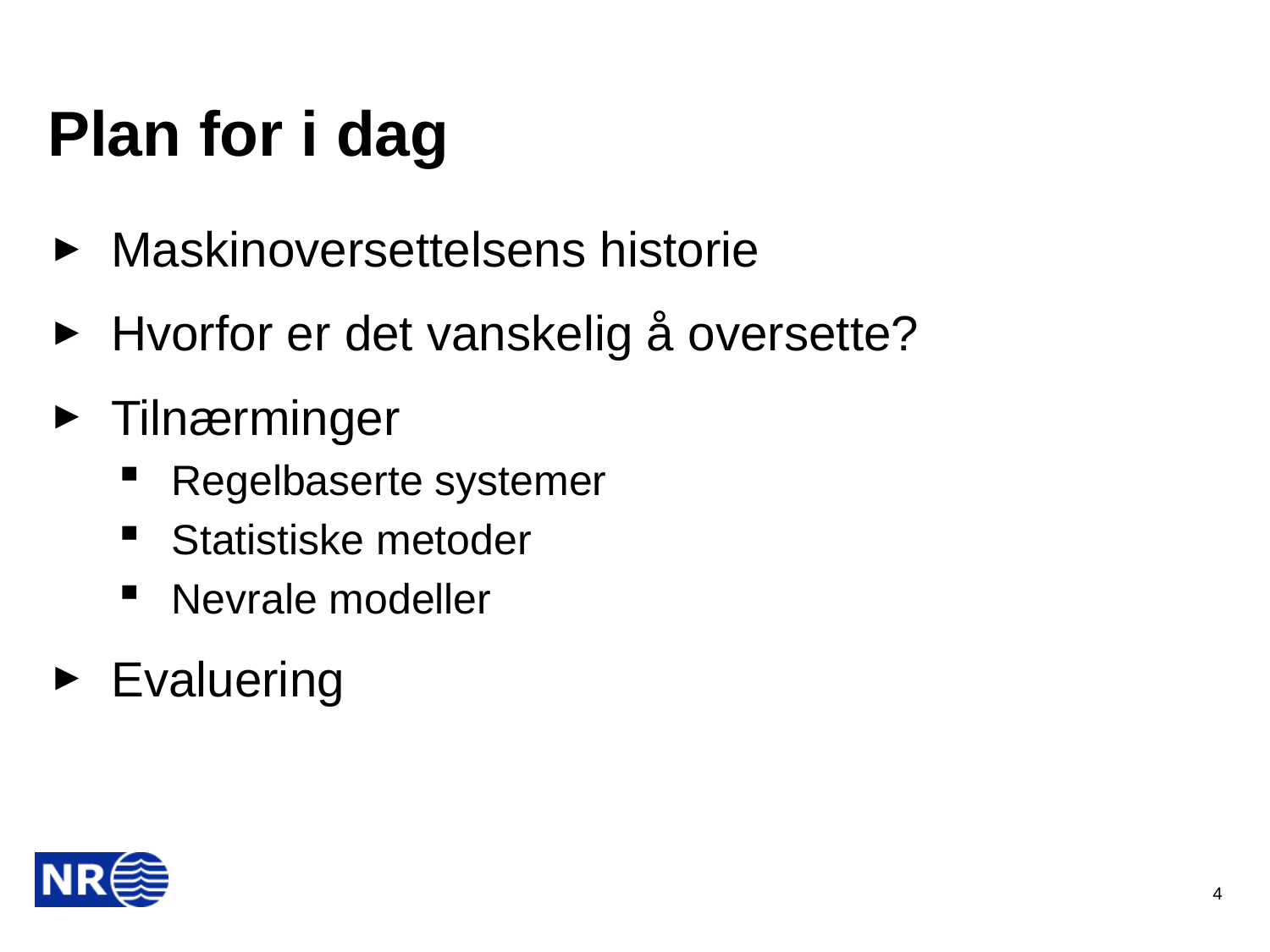

# Plan for i dag
Maskinoversettelsens historie
Hvorfor er det vanskelig å oversette?
Tilnærminger
Regelbaserte systemer
Statistiske metoder
Nevrale modeller
Evaluering
4